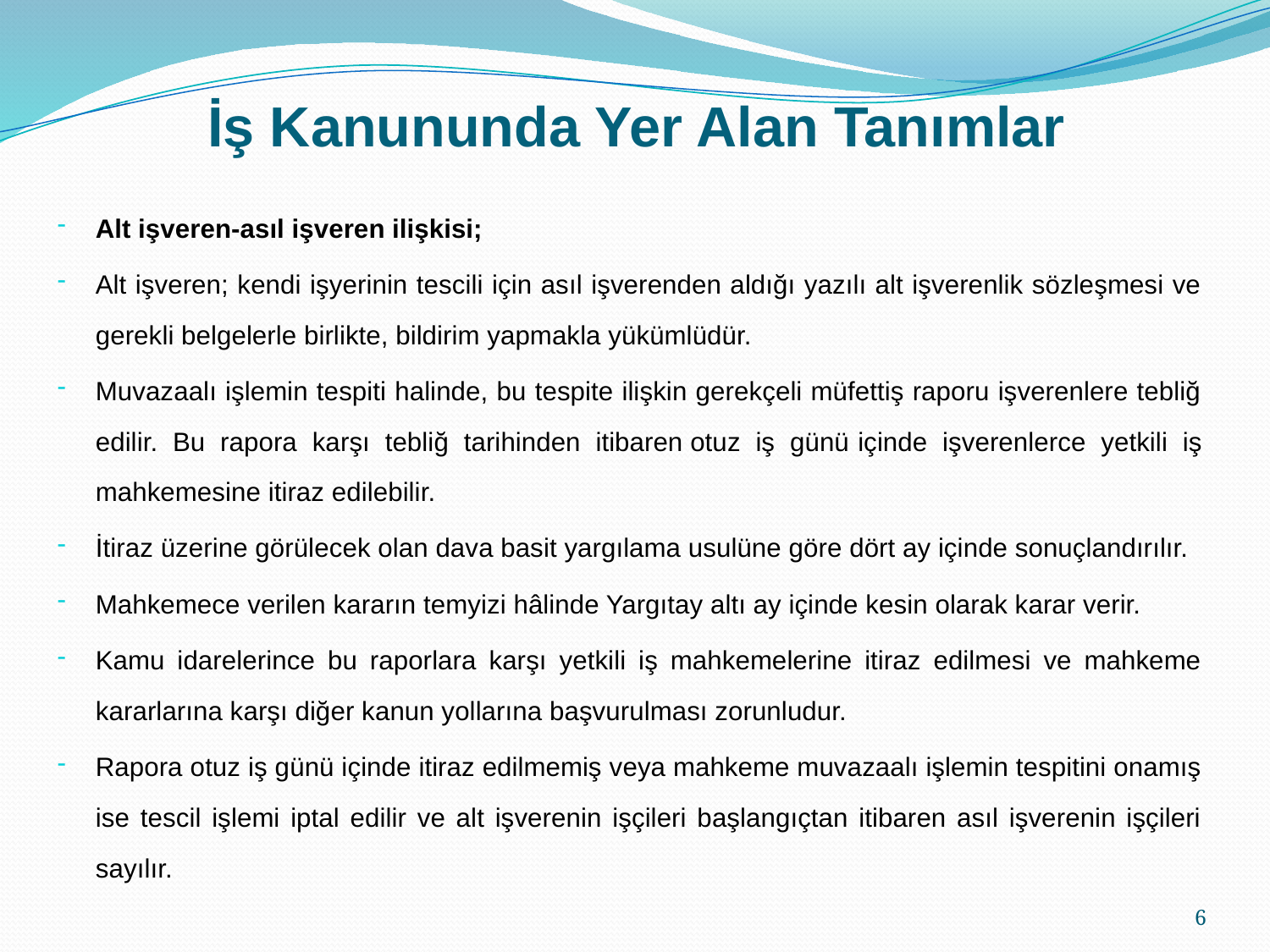

# İş Kanununda Yer Alan Tanımlar
Alt işveren-asıl işveren ilişkisi;
Alt işveren; kendi işyerinin tescili için asıl işverenden aldığı yazılı alt işverenlik sözleşmesi ve gerekli belgelerle birlikte, bildirim yapmakla yükümlüdür.
Muvazaalı işlemin tespiti halinde, bu tespite ilişkin gerekçeli müfettiş raporu işverenlere tebliğ edilir. Bu rapora karşı tebliğ tarihinden itibaren otuz iş günü içinde işverenlerce yetkili iş mahkemesine itiraz edilebilir.
İtiraz üzerine görülecek olan dava basit yargılama usulüne göre dört ay içinde sonuçlandırılır.
Mahkemece verilen kararın temyizi hâlinde Yargıtay altı ay içinde kesin olarak karar verir.
Kamu idarelerince bu raporlara karşı yetkili iş mahkemelerine itiraz edilmesi ve mahkeme kararlarına karşı diğer kanun yollarına başvurulması zorunludur.
Rapora otuz iş günü içinde itiraz edilmemiş veya mahkeme muvazaalı işlemin tespitini onamış ise tescil işlemi iptal edilir ve alt işverenin işçileri başlangıçtan itibaren asıl işverenin işçileri sayılır.
6